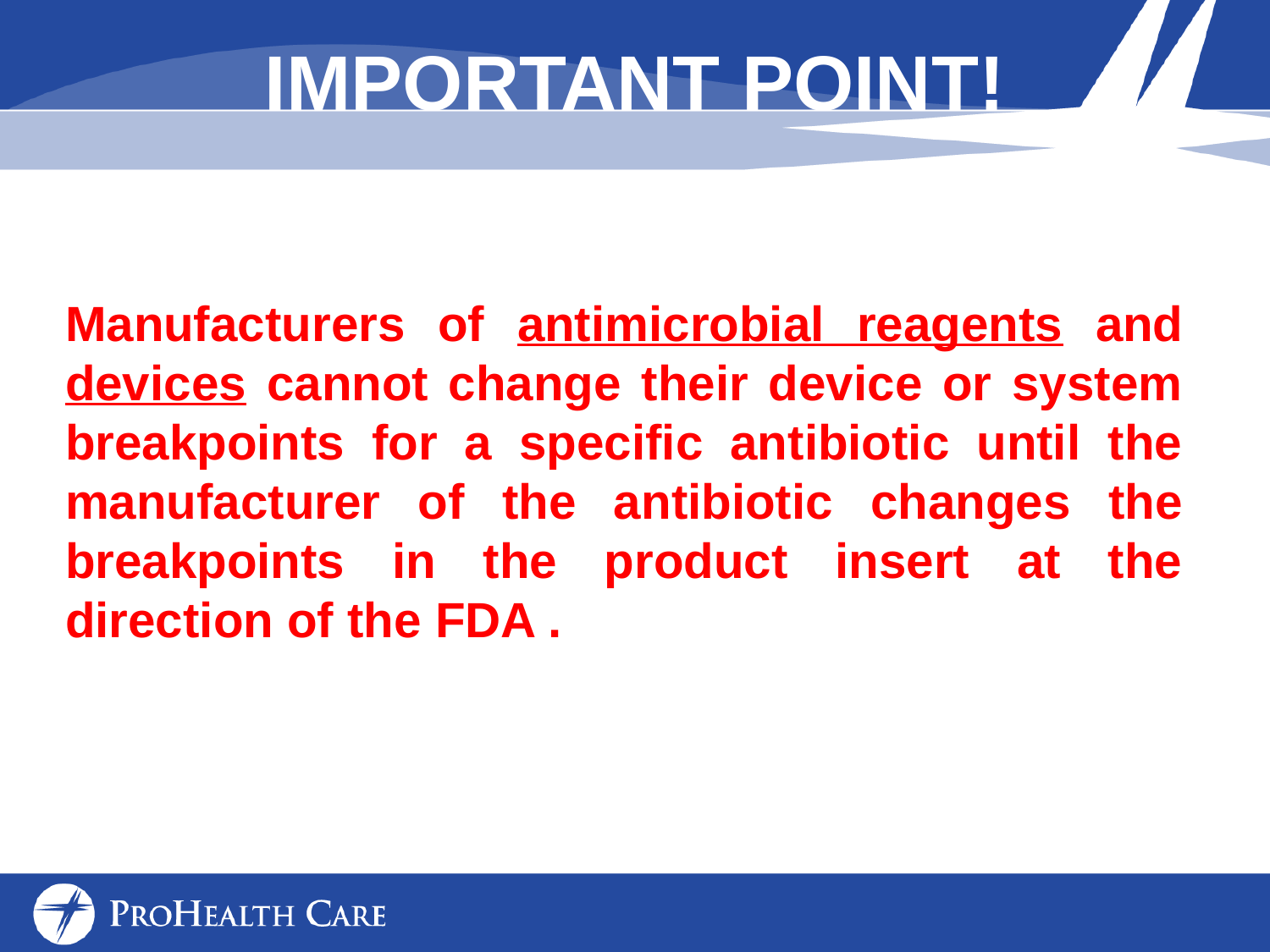

# IMPORTANT POINT!
Manufacturers of antimicrobial reagents and devices cannot change their device or system breakpoints for a specific antibiotic until the manufacturer of the antibiotic changes the breakpoints in the product insert at the direction of the FDA .